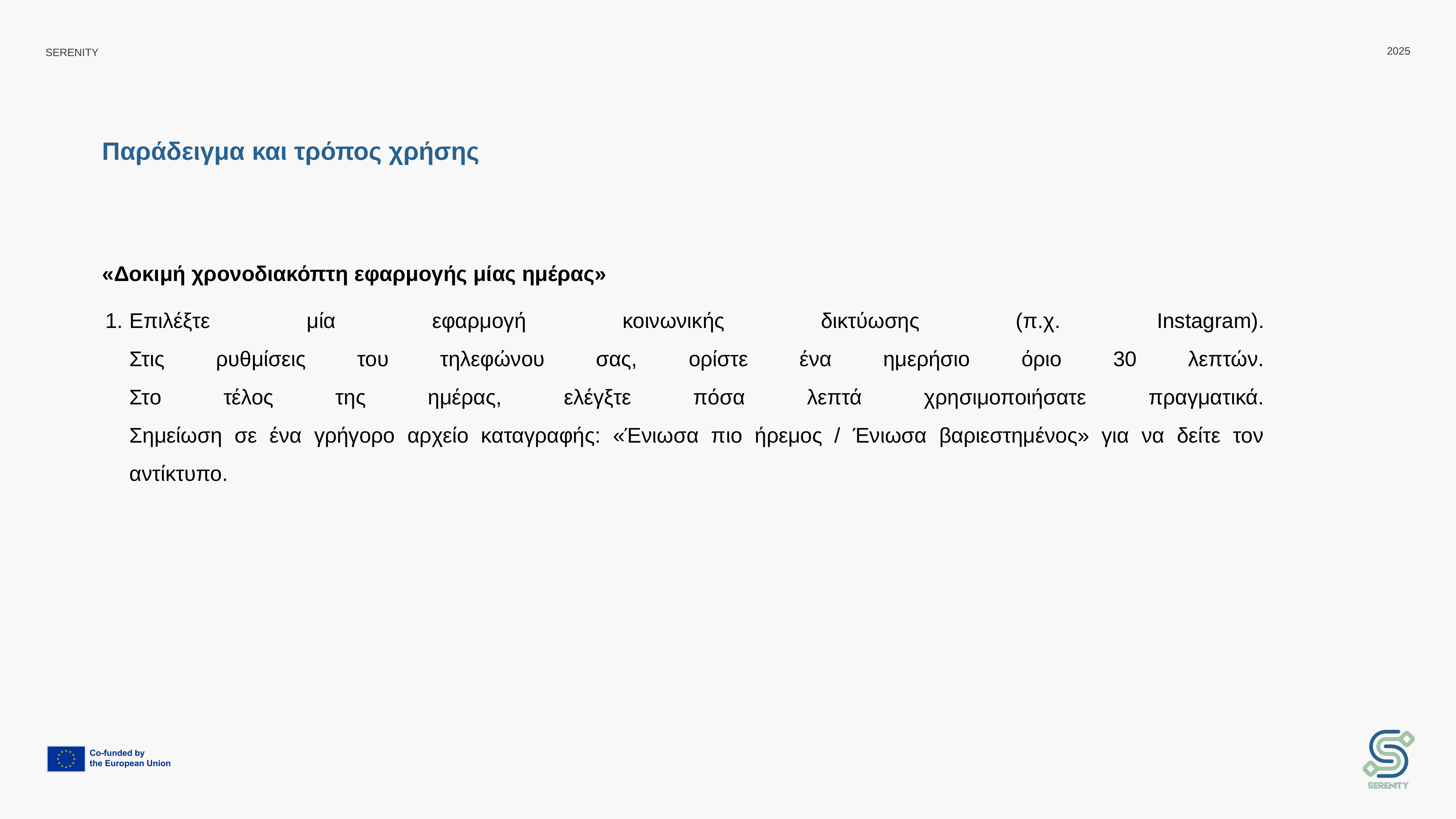

# Παράδειγμα και τρόπος χρήσης
«Δοκιμή χρονοδιακόπτη εφαρμογής μίας ημέρας»
Επιλέξτε μία εφαρμογή κοινωνικής δικτύωσης (π.χ. Instagram).
Στις ρυθμίσεις του τηλεφώνου σας, ορίστε ένα ημερήσιο όριο 30 λεπτών.
Στο τέλος της ημέρας, ελέγξτε πόσα λεπτά χρησιμοποιήσατε πραγματικά.
Σημείωση σε ένα γρήγορο αρχείο καταγραφής: «Ένιωσα πιο ήρεμος / Ένιωσα βαριεστημένος» για να δείτε τον αντίκτυπο.